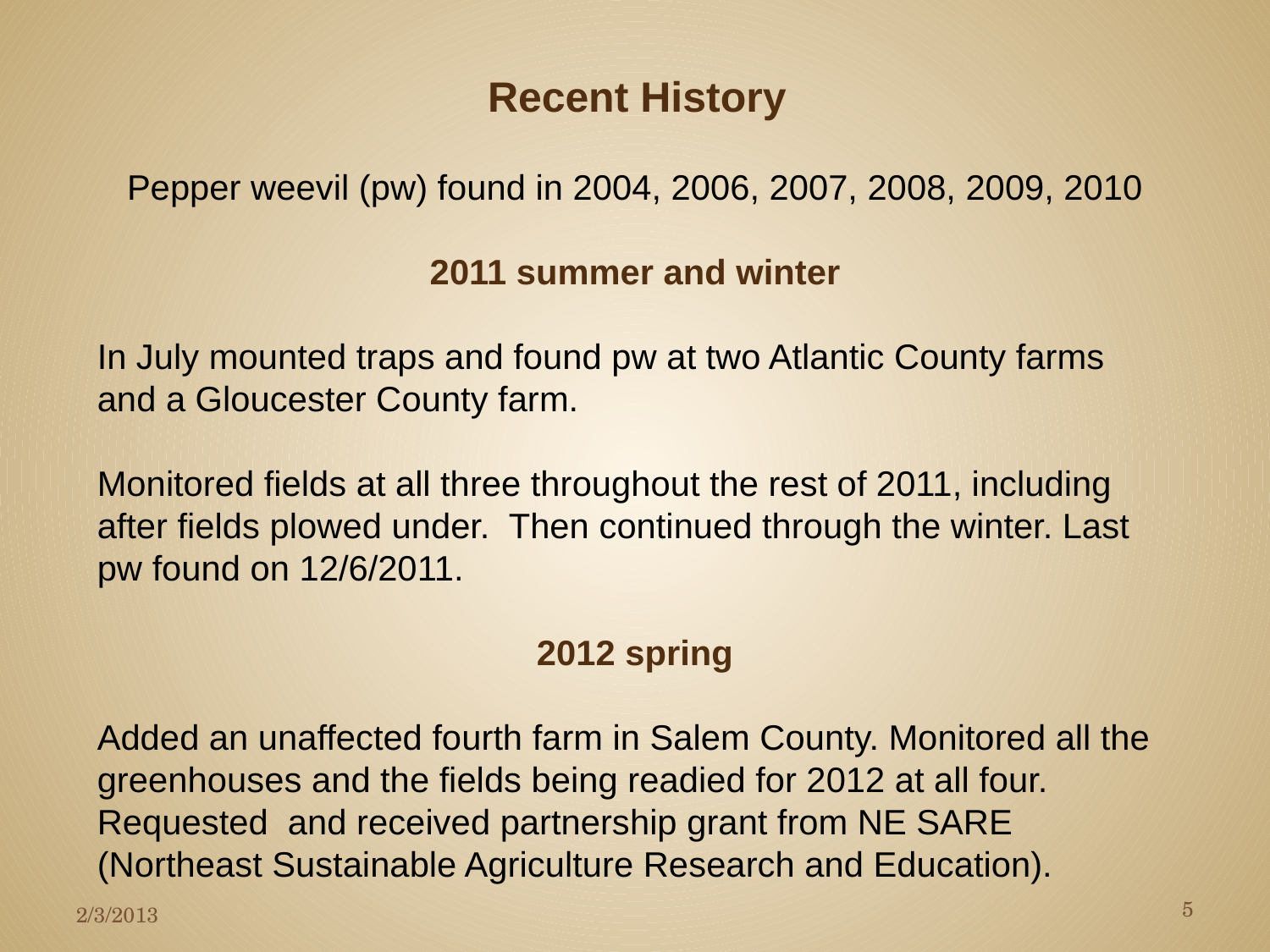

Recent History
Pepper weevil (pw) found in 2004, 2006, 2007, 2008, 2009, 2010

2011 summer and winter

In July mounted traps and found pw at two Atlantic County farms and a Gloucester County farm.

Monitored fields at all three throughout the rest of 2011, including after fields plowed under.  Then continued through the winter. Last pw found on 12/6/2011.

2012 spring

Added an unaffected fourth farm in Salem County. Monitored all the greenhouses and the fields being readied for 2012 at all four.  Requested  and received partnership grant from NE SARE (Northeast Sustainable Agriculture Research and Education).

2/3/2013
5